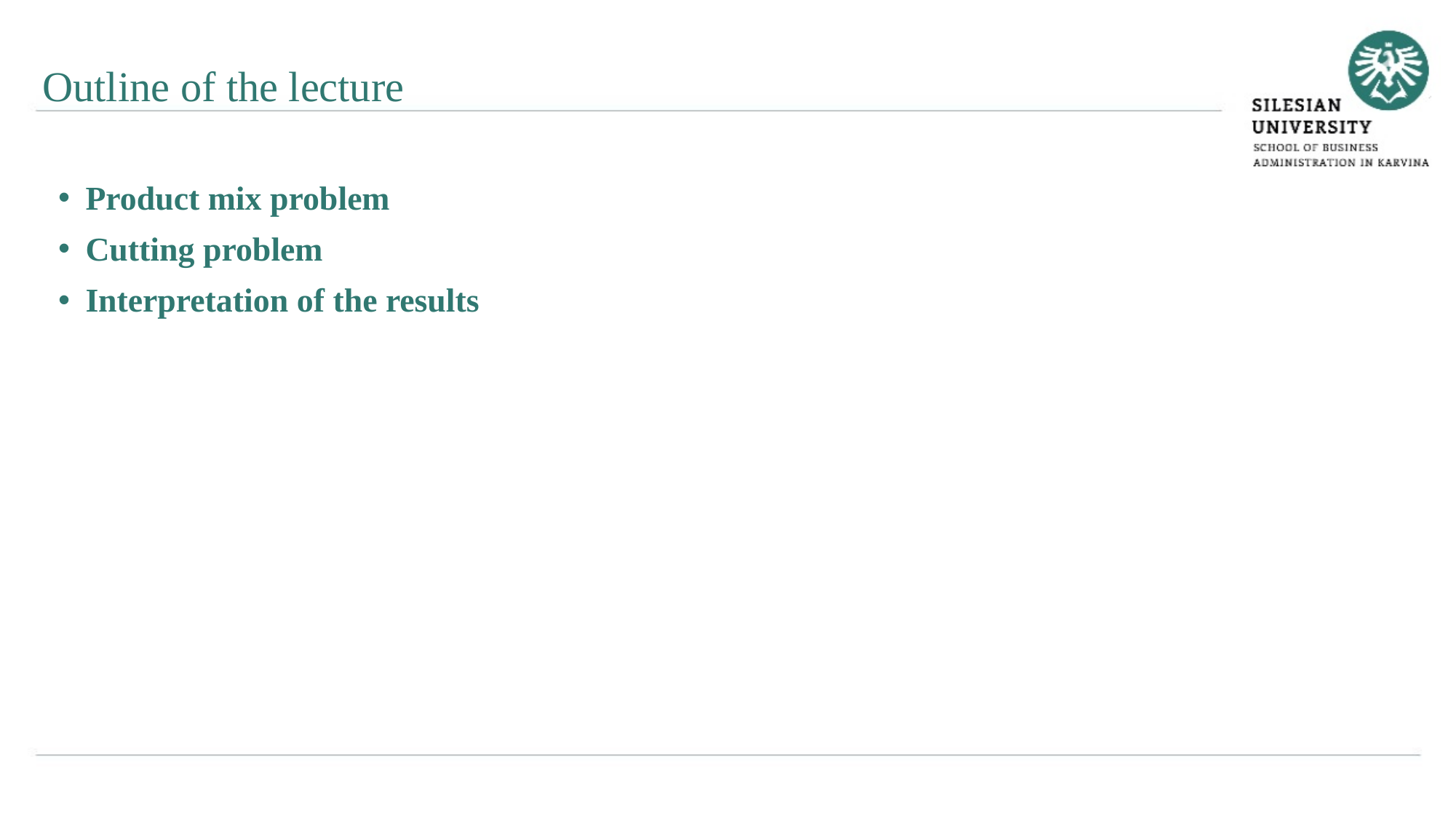

Outline of the lecture
Product mix problem
Cutting problem
Interpretation of the results